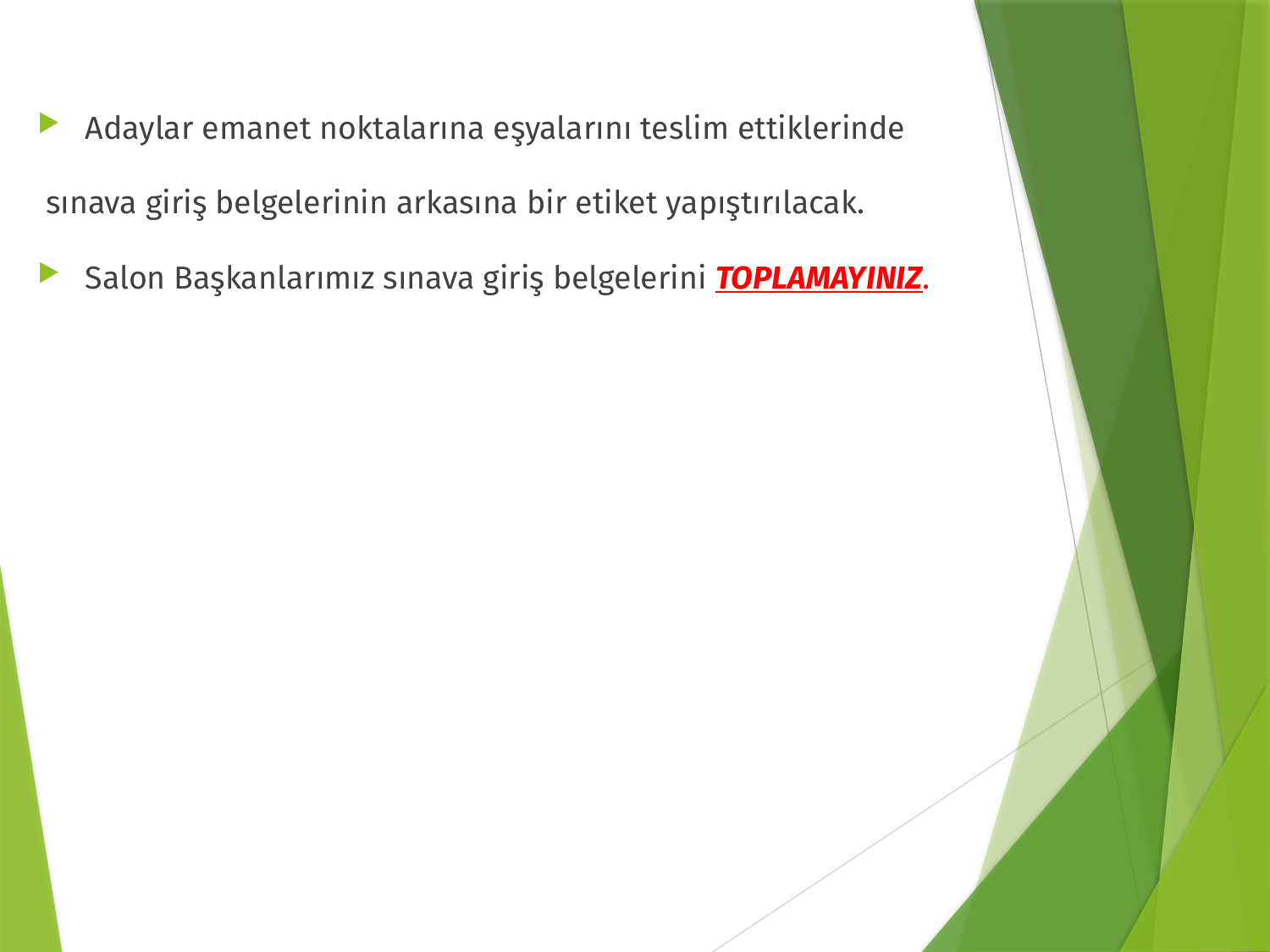

Adaylar emanet noktalarına eşyalarını teslim ettiklerinde
 sınava giriş belgelerinin arkasına bir etiket yapıştırılacak.
Salon Başkanlarımız sınava giriş belgelerini TOPLAMAYINIZ.